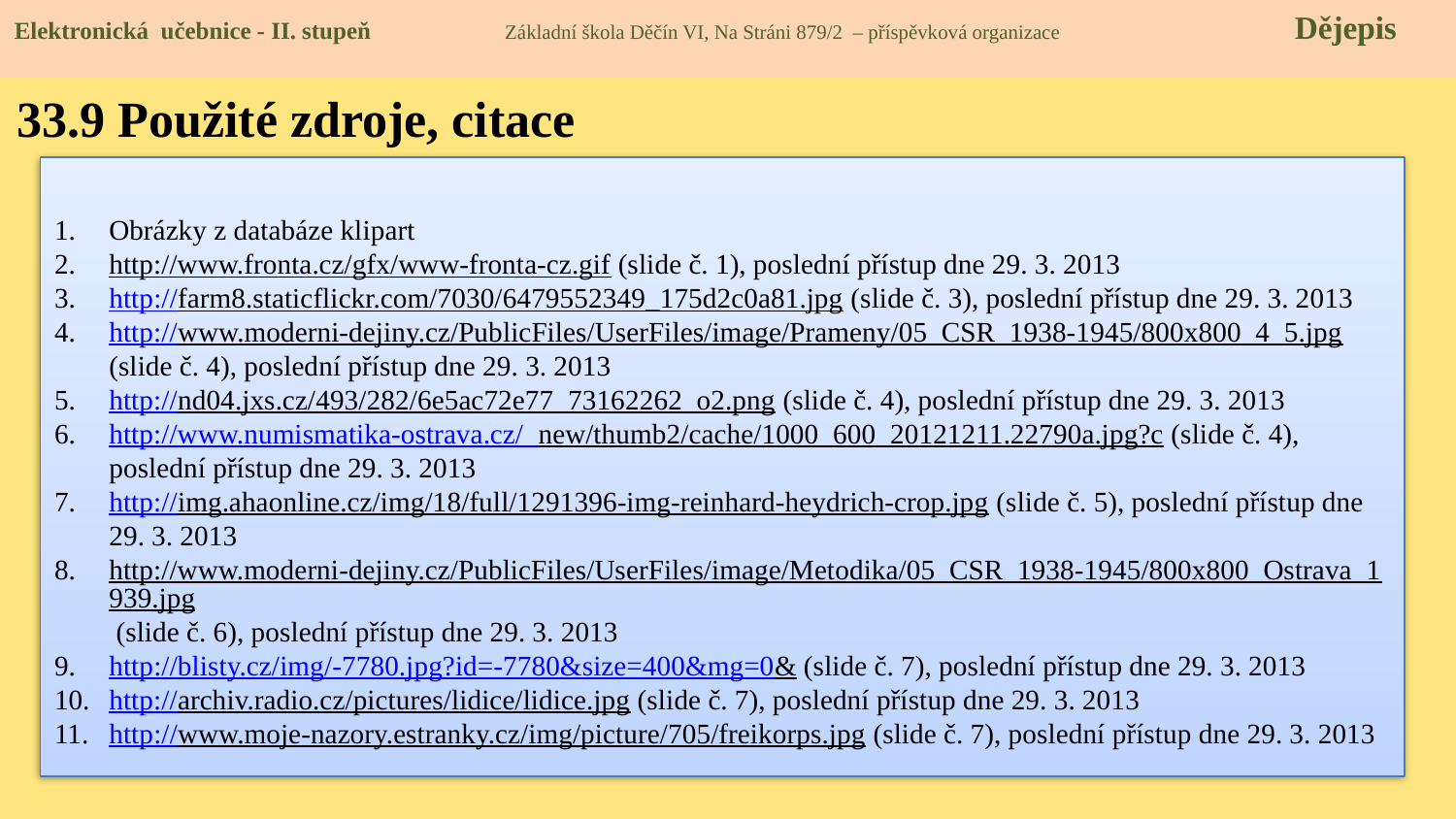

Elektronická  učebnice - II. stupeň                      Základní škola Děčín VI, Na Stráni 879/2  – příspěvková organizace                       	                     Dějepis

33.9 Použité zdroje, citace
Obrázky z databáze klipart
http://www.fronta.cz/gfx/www-fronta-cz.gif (slide č. 1), poslední přístup dne 29. 3. 2013
http://farm8.staticflickr.com/7030/6479552349_175d2c0a81.jpg (slide č. 3), poslední přístup dne 29. 3. 2013
http://www.moderni-dejiny.cz/PublicFiles/UserFiles/image/Prameny/05_CSR_1938-1945/800x800_4_5.jpg (slide č. 4), poslední přístup dne 29. 3. 2013
http://nd04.jxs.cz/493/282/6e5ac72e77_73162262_o2.png (slide č. 4), poslední přístup dne 29. 3. 2013
http://www.numismatika-ostrava.cz/_new/thumb2/cache/1000_600_20121211.22790a.jpg?c (slide č. 4), poslední přístup dne 29. 3. 2013
http://img.ahaonline.cz/img/18/full/1291396-img-reinhard-heydrich-crop.jpg (slide č. 5), poslední přístup dne 29. 3. 2013
http://www.moderni-dejiny.cz/PublicFiles/UserFiles/image/Metodika/05_CSR_1938-1945/800x800_Ostrava_1939.jpg (slide č. 6), poslední přístup dne 29. 3. 2013
http://blisty.cz/img/-7780.jpg?id=-7780&size=400&mg=0& (slide č. 7), poslední přístup dne 29. 3. 2013
http://archiv.radio.cz/pictures/lidice/lidice.jpg (slide č. 7), poslední přístup dne 29. 3. 2013
http://www.moje-nazory.estranky.cz/img/picture/705/freikorps.jpg (slide č. 7), poslední přístup dne 29. 3. 2013